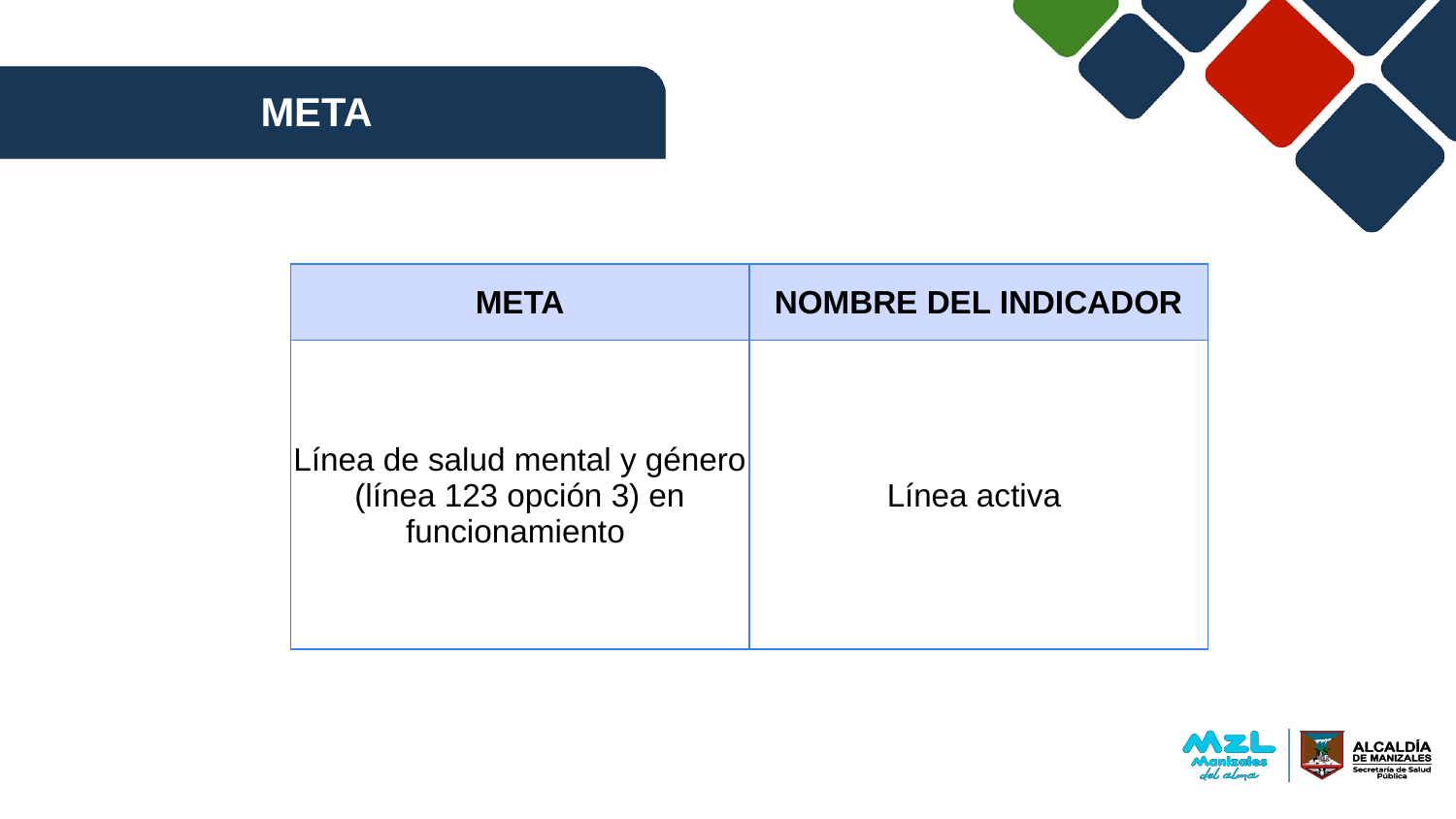

META
| META | NOMBRE DEL INDICADOR |
| --- | --- |
| Línea de salud mental y género (línea 123 opción 3) en funcionamiento | Línea activa |